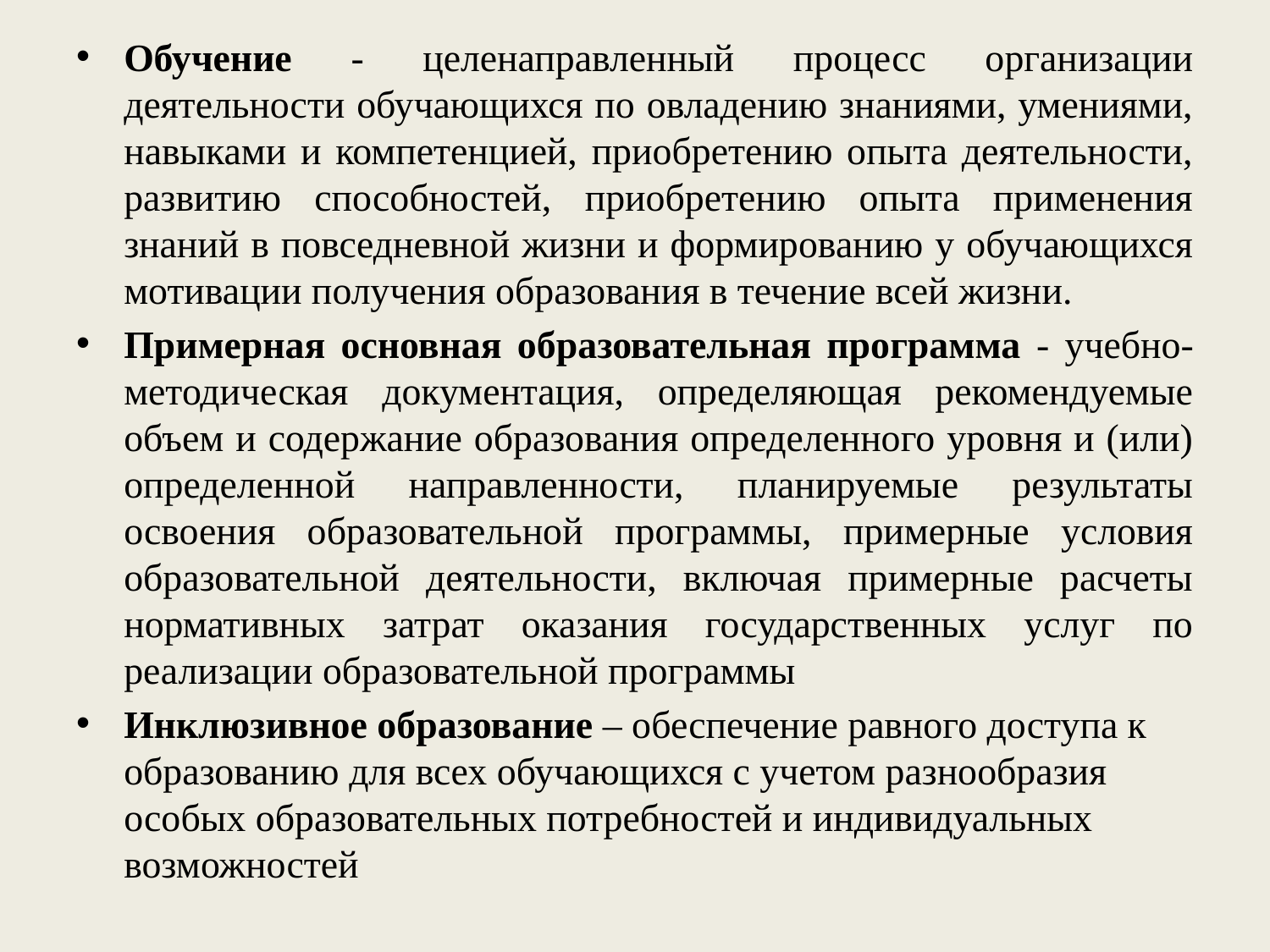

Обучение - целенаправленный процесс организации деятельности обучающихся по овладению знаниями, умениями, навыками и компетенцией, приобретению опыта деятельности, развитию способностей, приобретению опыта применения знаний в повседневной жизни и формированию у обучающихся мотивации получения образования в течение всей жизни.
Примерная основная образовательная программа - учебно-методическая документация, определяющая рекомендуемые объем и содержание образования определенного уровня и (или) определенной направленности, планируемые результаты освоения образовательной программы, примерные условия образовательной деятельности, включая примерные расчеты нормативных затрат оказания государственных услуг по реализации образовательной программы
Инклюзивное образование – обеспечение равного доступа к образованию для всех обучающихся с учетом разнообразия особых образовательных потребностей и индивидуальных возможностей

#